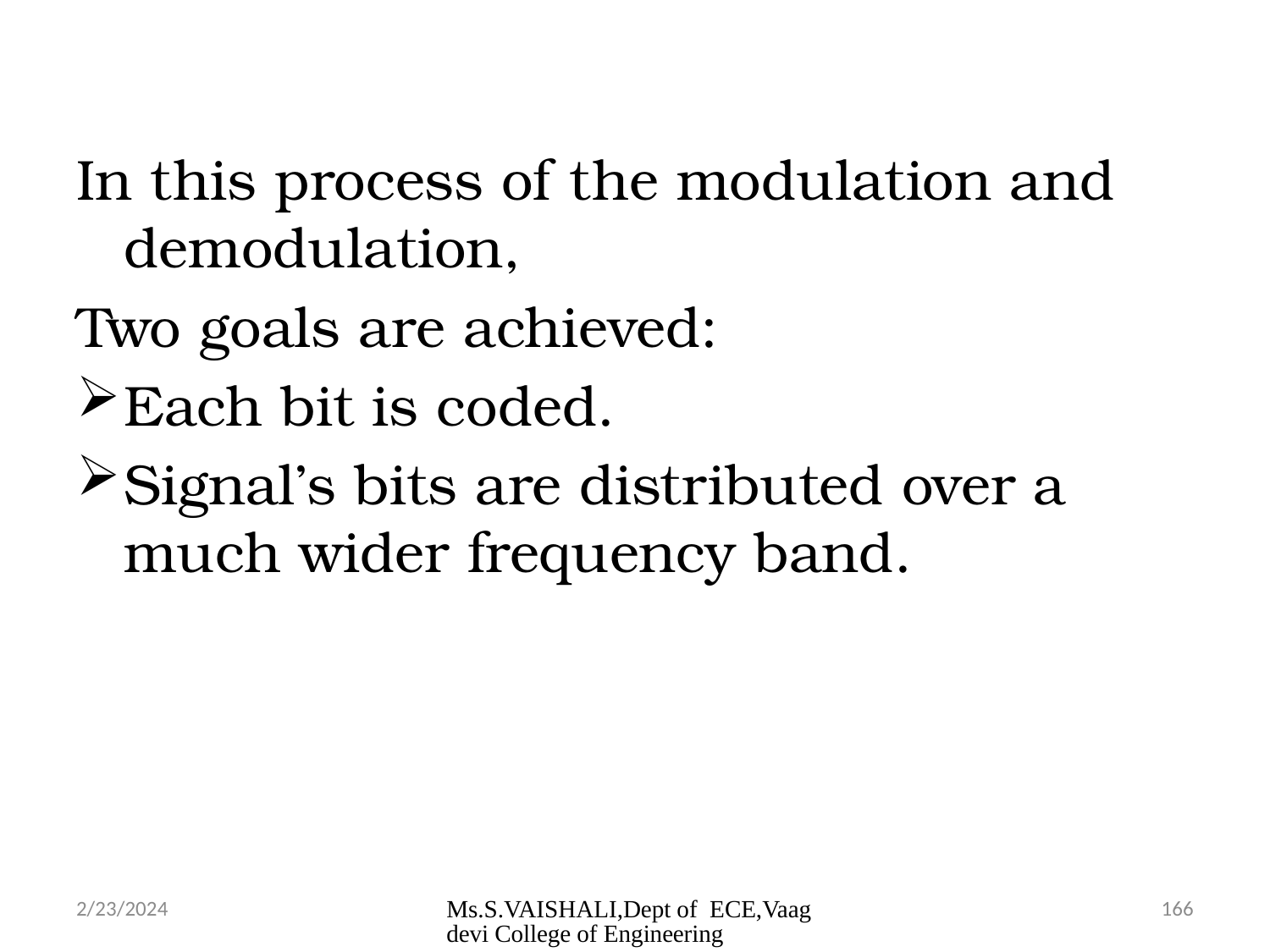

In this process of the modulation and demodulation,
Two goals are achieved:
Each bit is coded.
Signal’s bits are distributed over a much wider frequency band.
2/23/2024
Ms.S.VAISHALI,Dept of  ECE,Vaagdevi College of Engineering
166